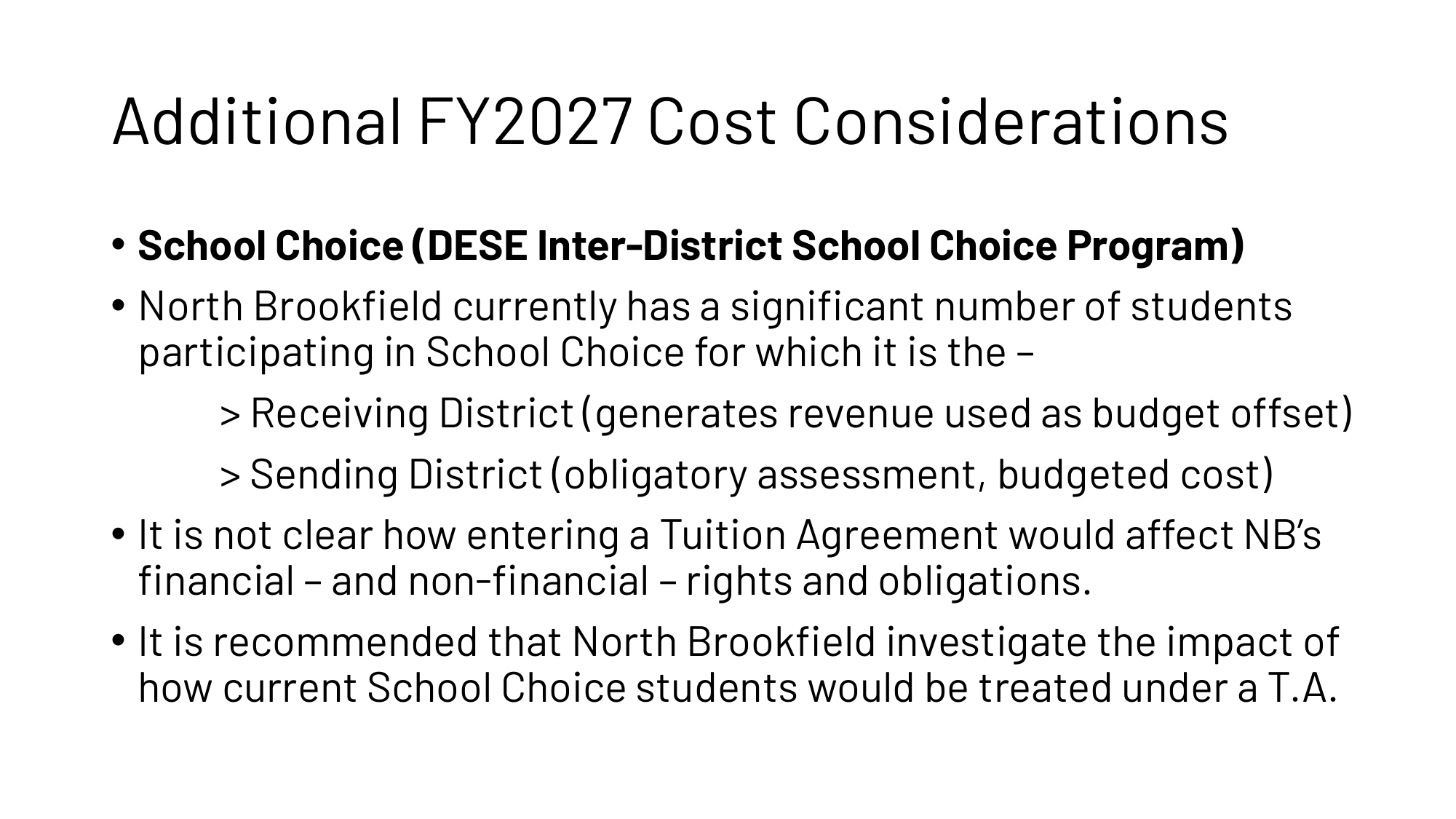

# Additional FY2027 Cost Considerations
School Choice (DESE Inter-District School Choice Program)
North Brookfield currently has a significant number of students participating in School Choice for which it is the –
	> Receiving District (generates revenue used as budget offset)
	> Sending District (obligatory assessment, budgeted cost)
It is not clear how entering a Tuition Agreement would affect NB’s financial – and non-financial – rights and obligations.
It is recommended that North Brookfield investigate the impact of how current School Choice students would be treated under a T.A.